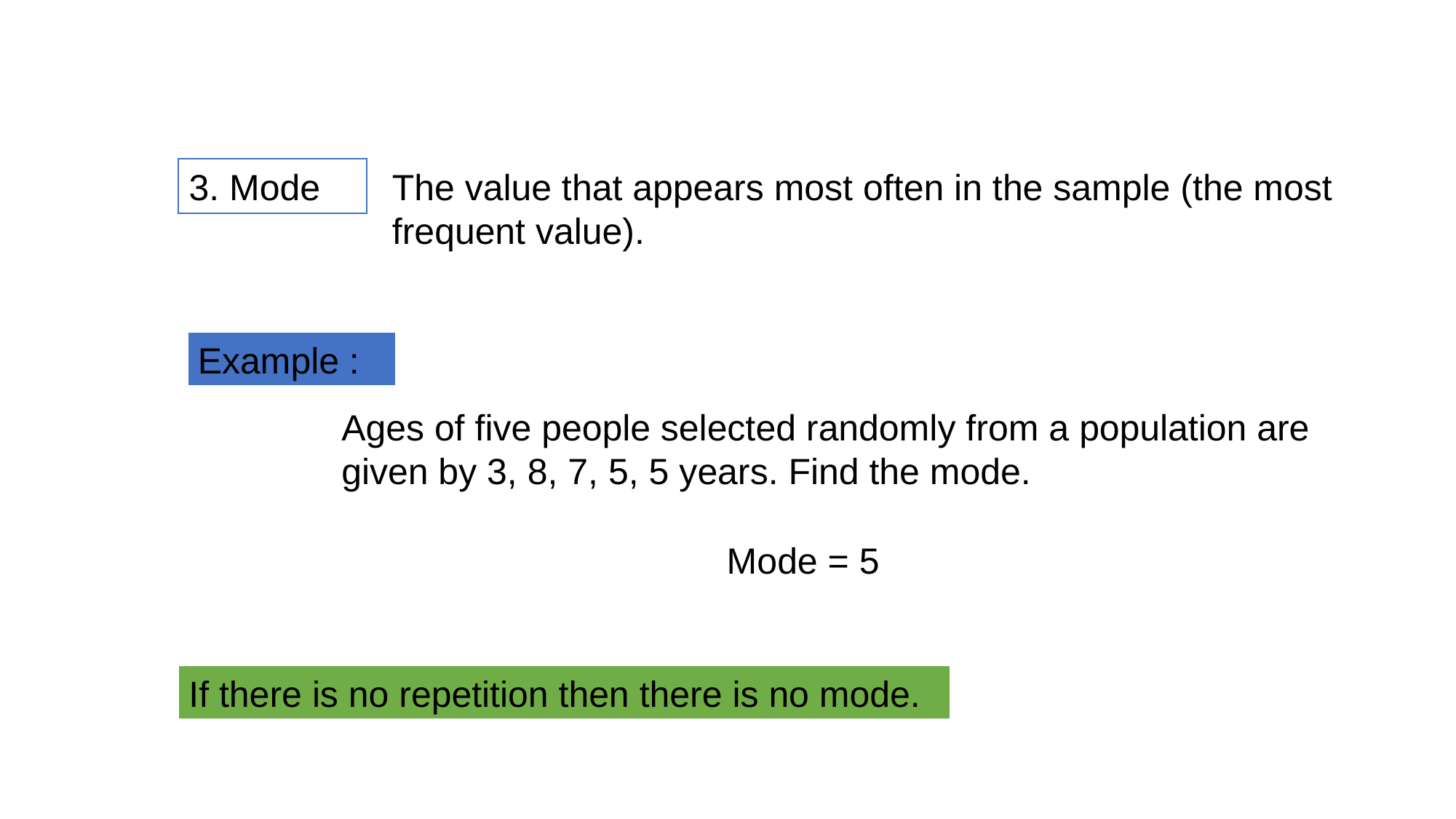

3. Mode
The value that appears most often in the sample (the most frequent value).
Example :
Ages of five people selected randomly from a population are given by 3, 8, 7, 5, 5 years. Find the mode.
Mode = 5
If there is no repetition then there is no mode.